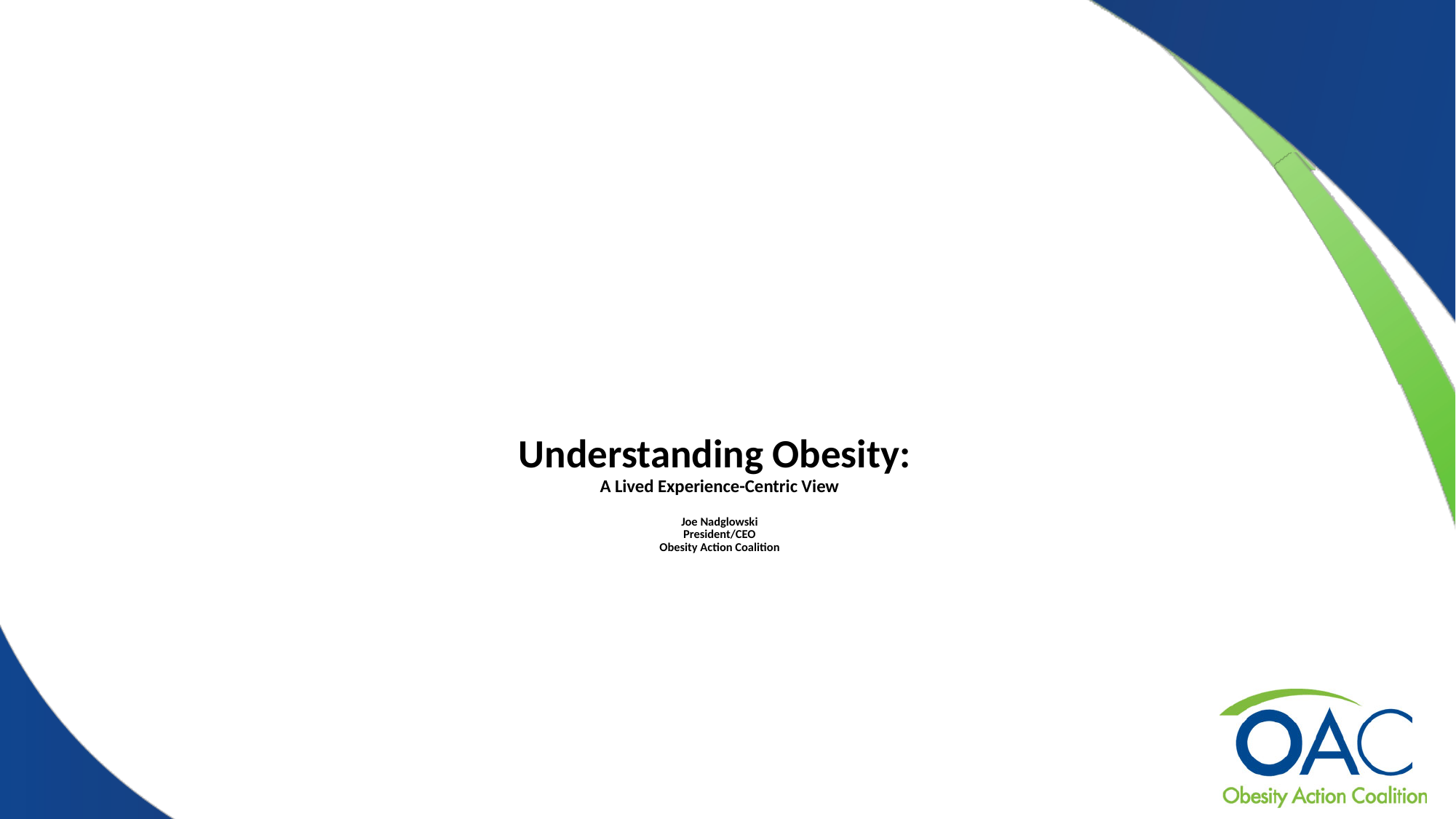

# Understanding Obesity: A Lived Experience-Centric View Joe Nadglowski President/CEO Obesity Action Coalition